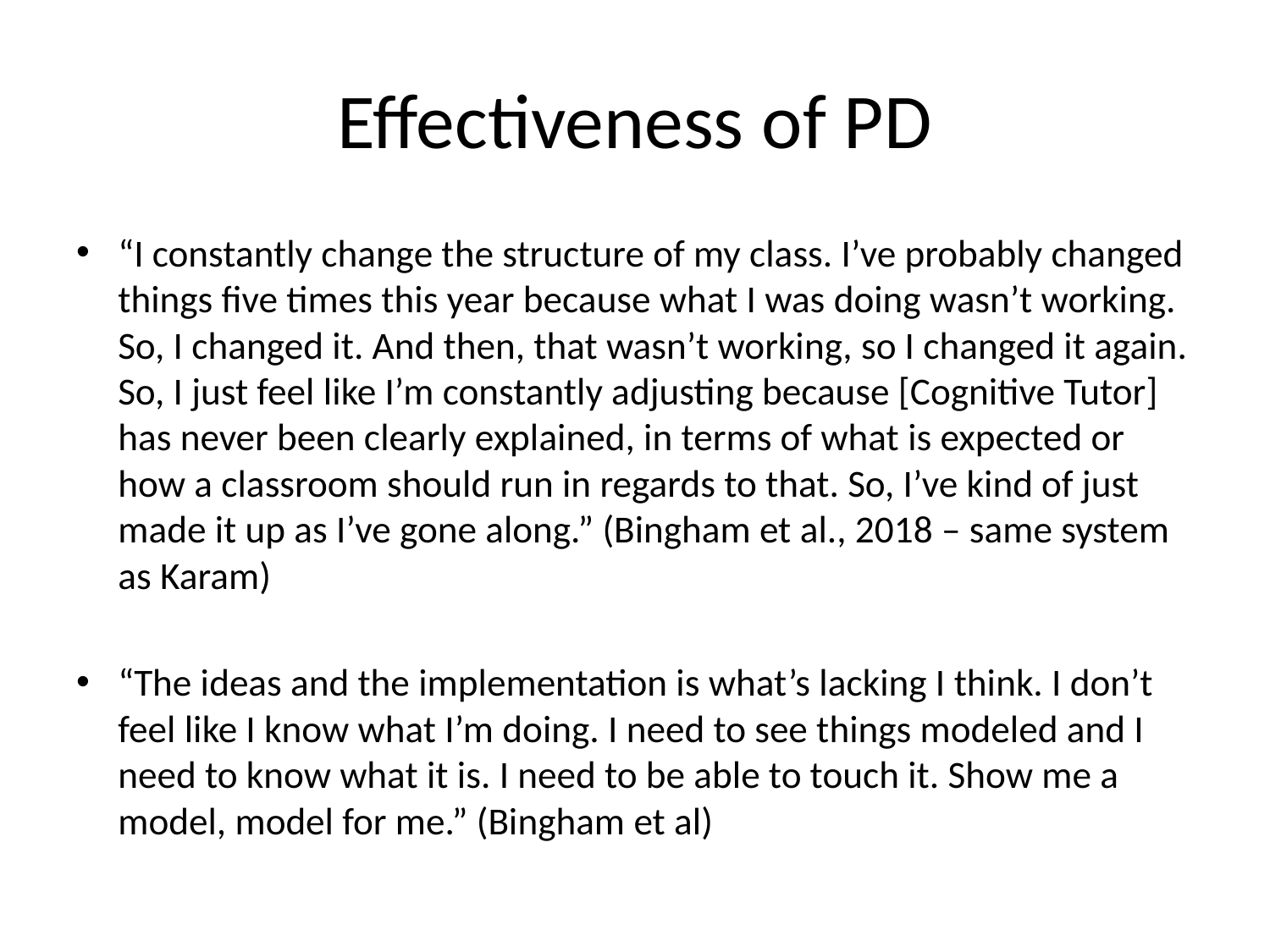

# Effectiveness of PD
“I constantly change the structure of my class. I’ve probably changed things five times this year because what I was doing wasn’t working. So, I changed it. And then, that wasn’t working, so I changed it again. So, I just feel like I’m constantly adjusting because [Cognitive Tutor] has never been clearly explained, in terms of what is expected or how a classroom should run in regards to that. So, I’ve kind of just made it up as I’ve gone along.” (Bingham et al., 2018 – same system as Karam)

“The ideas and the implementation is what’s lacking I think. I don’t feel like I know what I’m doing. I need to see things modeled and I need to know what it is. I need to be able to touch it. Show me a model, model for me.” (Bingham et al)